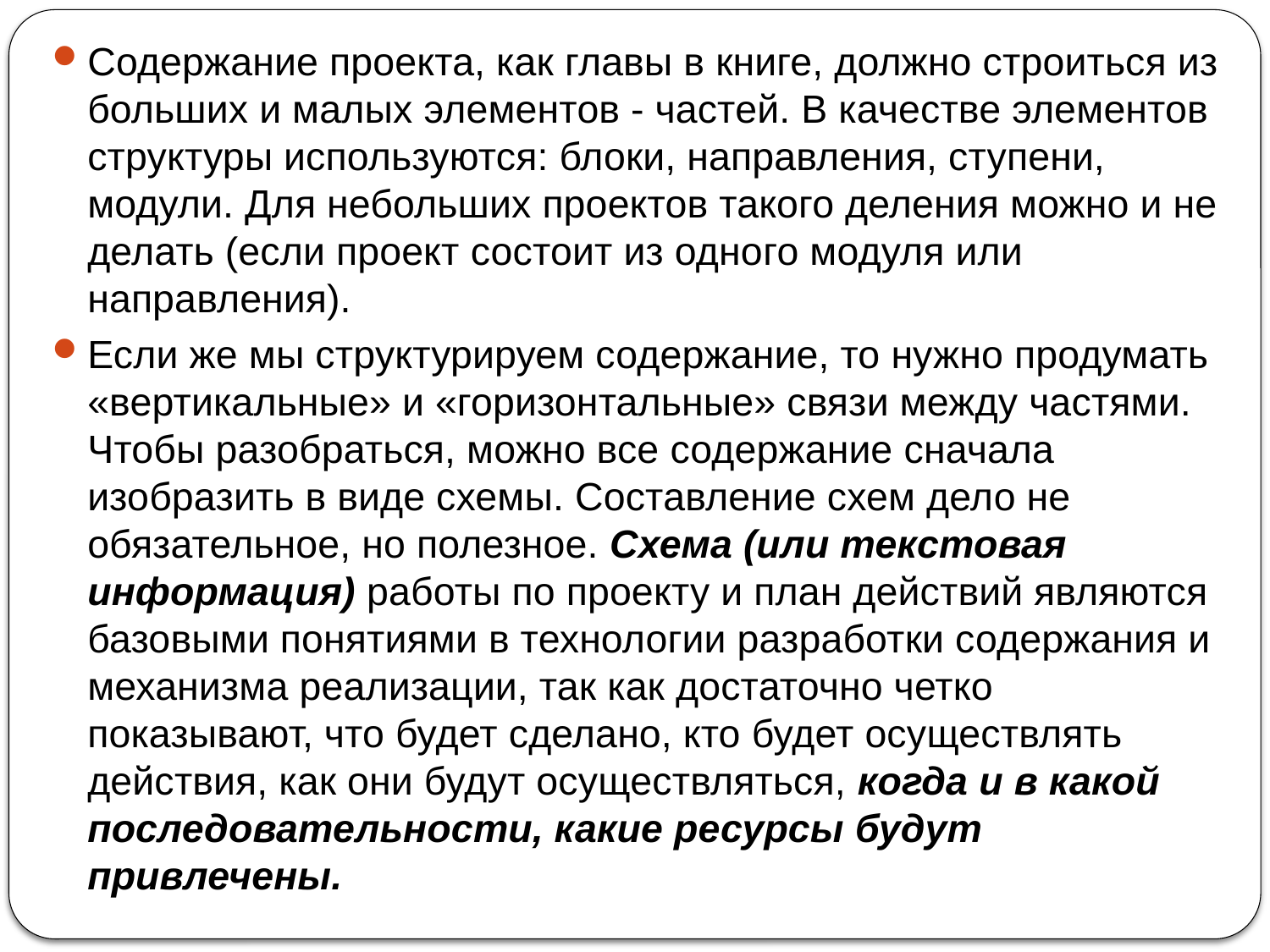

Содержание проекта, как главы в книге, должно строиться из больших и малых элементов - частей. В качестве элементов структуры используются: блоки, направления, ступени, модули. Для небольших проектов такого деления можно и не делать (если проект состоит из одно­го модуля или направления).
Если же мы структурируем содержание, то нужно продумать «вертикальные» и «горизонтальные» связи между частями. Чтобы разобраться, можно все содержание сначала изобразить в виде схемы. Составление схем дело не обязательное, но полезное. Схема (или текстовая информация) работы по проекту и план действий являются базовыми понятиями в технологии разработки содержания и механизма реализации, так как достаточно четко показывают, что будет сделано, кто будет осуществлять действия, как они будут осуществляться, когда и в какой последовательности, какие ресурсы будут привлечены.